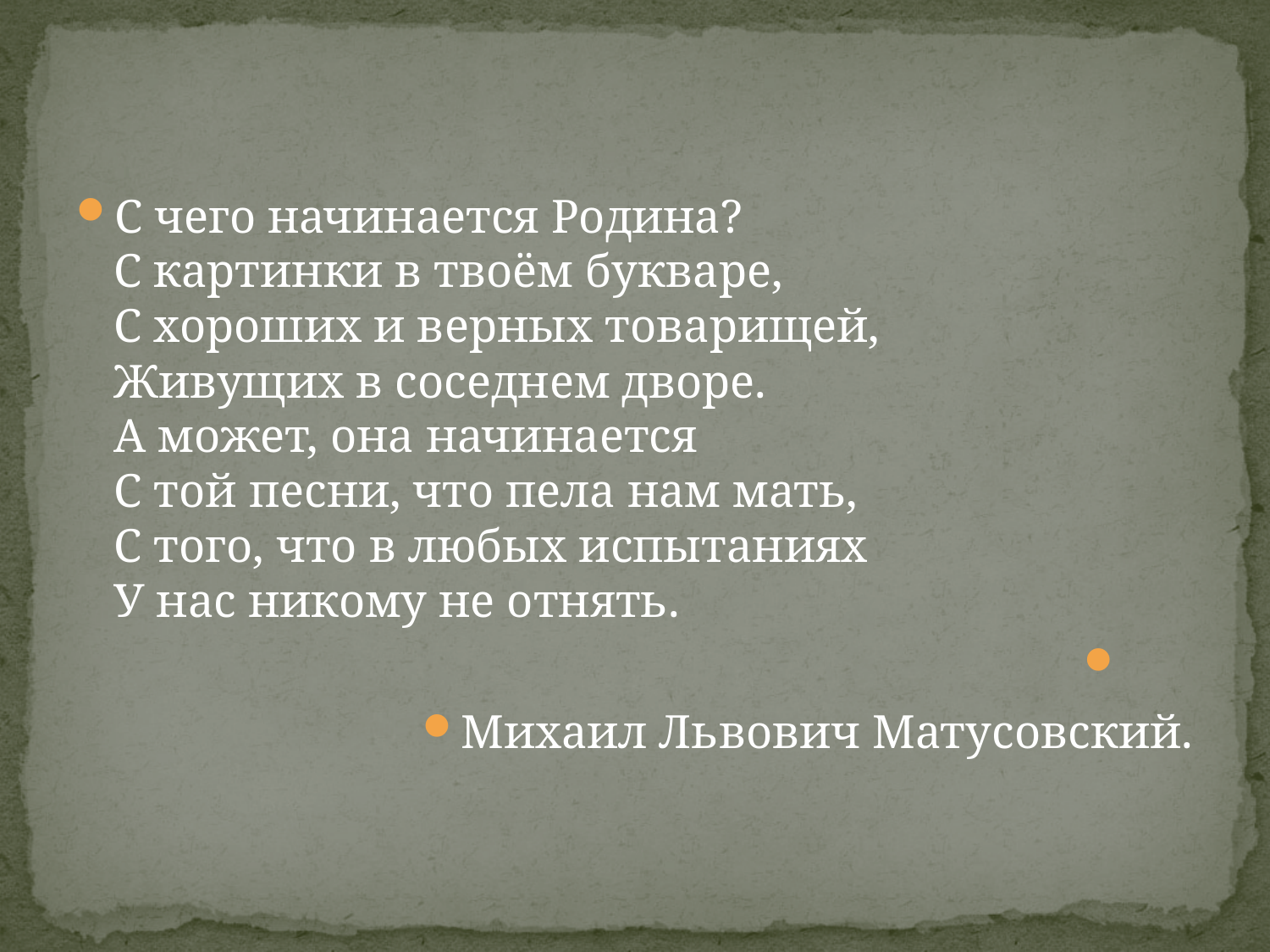

С чего начинается Родина?
С картинки в твоём букваре,
С хороших и верных товарищей,
Живущих в соседнем дворе.
А может, она начинается
С той песни, что пела нам мать,
С того, что в любых испытаниях
У нас никому не отнять.

Михаил Львович Матусовский.